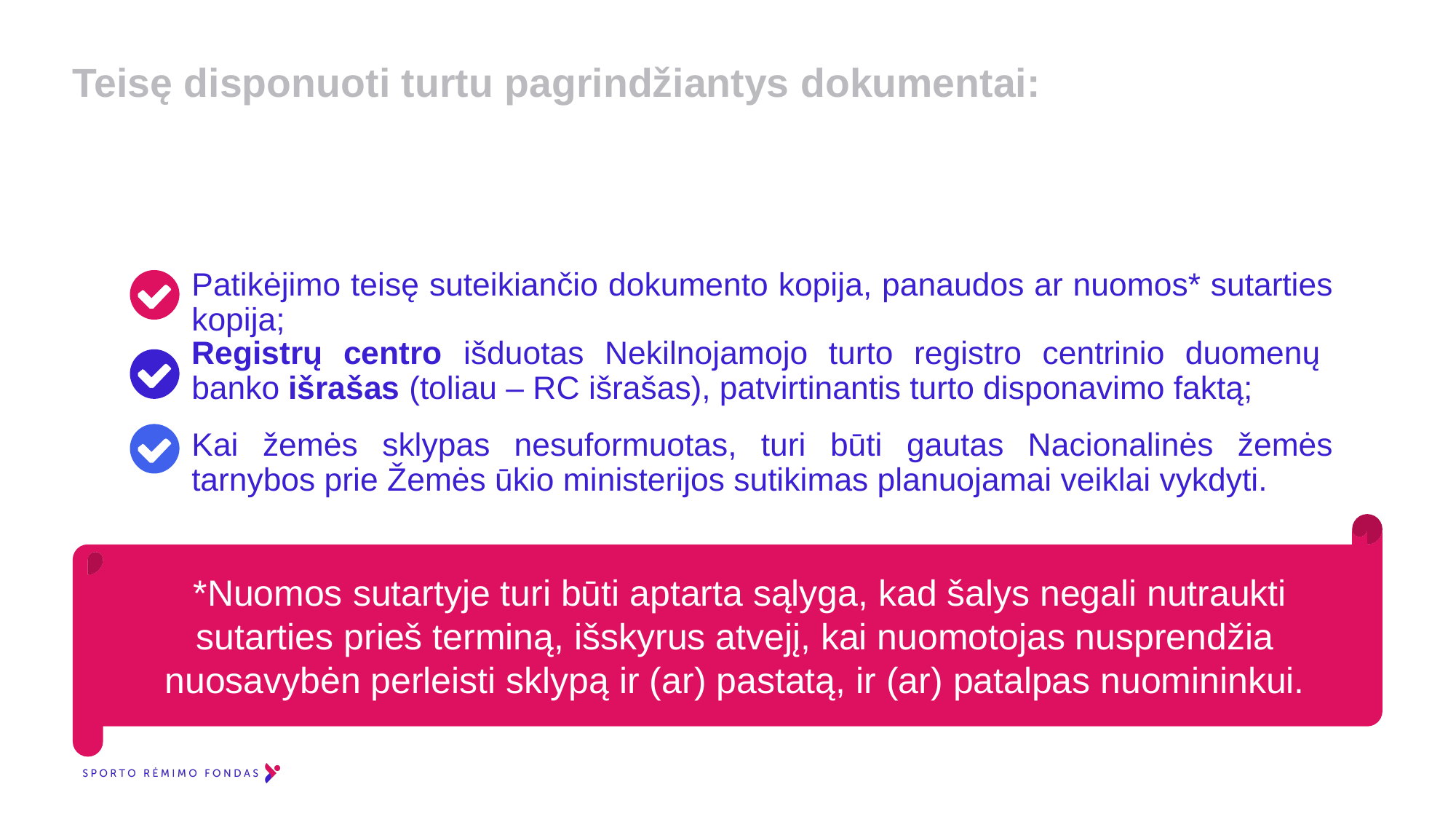

Teisę disponuoti turtu pagrindžiantys dokumentai:
Patikėjimo teisę suteikiančio dokumento kopija, panaudos ar nuomos* sutarties kopija;
Registrų centro išduotas Nekilnojamojo turto registro centrinio duomenų banko išrašas (toliau – RC išrašas), patvirtinantis turto disponavimo faktą;
Kai žemės sklypas nesuformuotas, turi būti gautas Nacionalinės žemės tarnybos prie Žemės ūkio ministerijos sutikimas planuojamai veiklai vykdyti.
 *Nuomos sutartyje turi būti aptarta sąlyga, kad šalys negali nutraukti sutarties prieš terminą, išskyrus atvejį, kai nuomotojas nusprendžia nuosavybėn perleisti sklypą ir (ar) pastatą, ir (ar) patalpas nuomininkui.